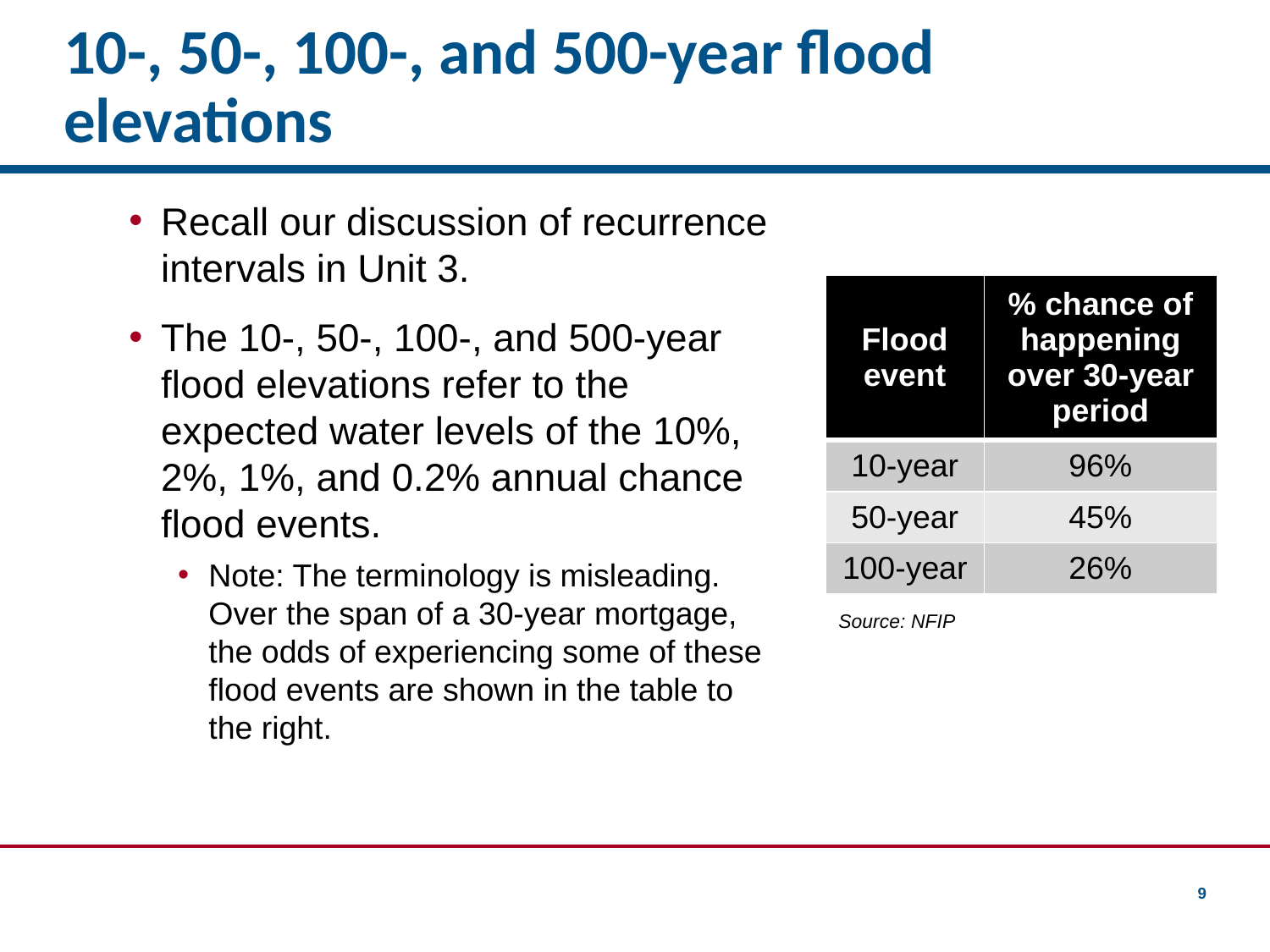

# 10-, 50-, 100-, and 500-year flood elevations
Recall our discussion of recurrence intervals in Unit 3.
The 10-, 50-, 100-, and 500-year flood elevations refer to the expected water levels of the 10%, 2%, 1%, and 0.2% annual chance flood events.
Note: The terminology is misleading. Over the span of a 30-year mortgage, the odds of experiencing some of these flood events are shown in the table to the right.
| Flood event | % chance of happening over 30-year period |
| --- | --- |
| 10-year | 96% |
| 50-year | 45% |
| 100-year | 26% |
Source: NFIP
9